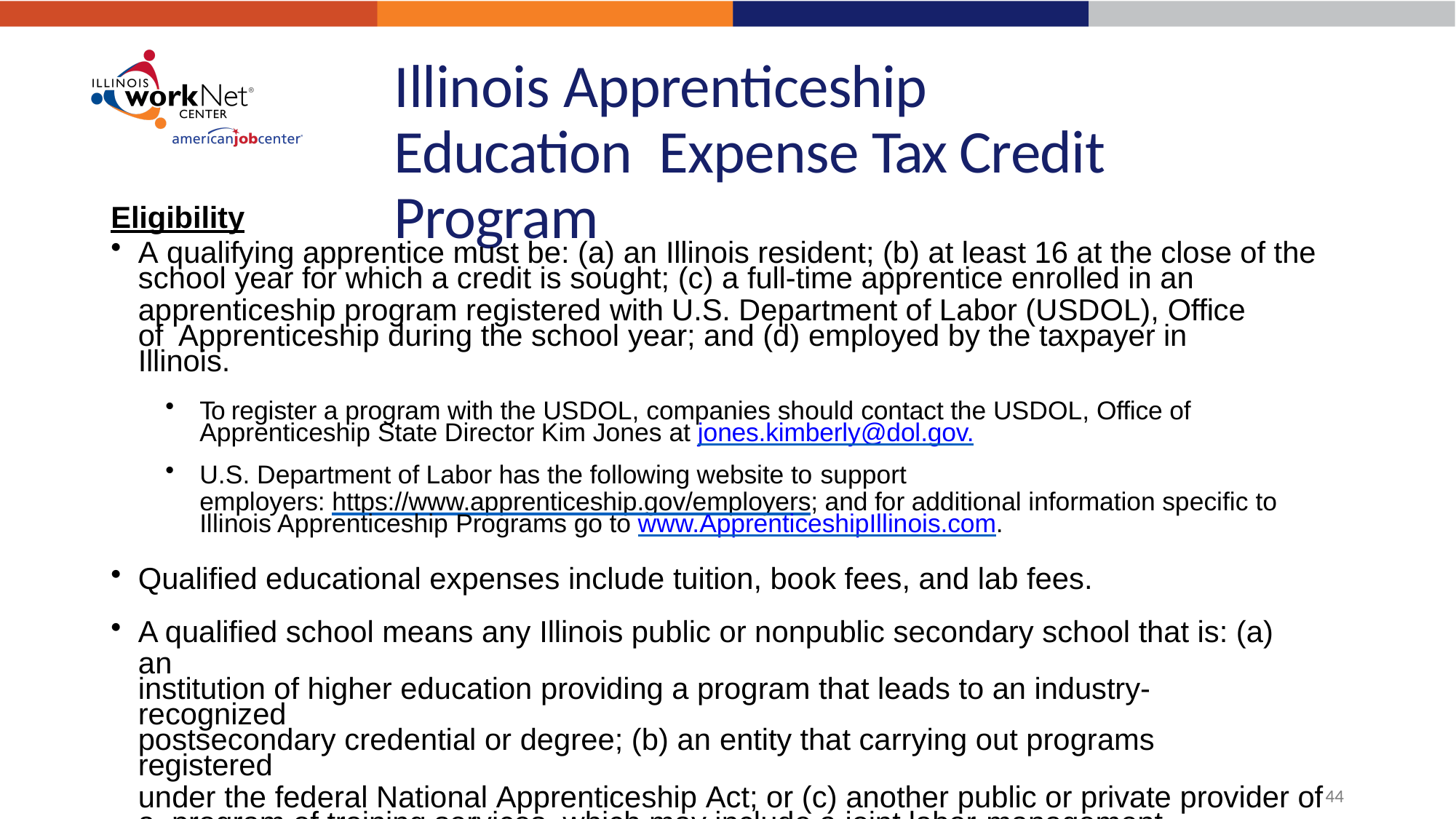

# Illinois Apprenticeship Education  Expense Tax Credit Program
Eligibility
A qualifying apprentice must be: (a) an Illinois resident; (b) at least 16 at the close of the
school year for which a credit is sought; (c) a full-time apprentice enrolled in an
apprenticeship program registered with U.S. Department of Labor (USDOL), Office of  Apprenticeship during the school year; and (d) employed by the taxpayer in Illinois.
To register a program with the USDOL, companies should contact the USDOL, Office of  Apprenticeship State Director Kim Jones at jones.kimberly@dol.gov.
U.S. Department of Labor has the following website to support
employers: https://www.apprenticeship.gov/employers; and for additional information specific to  Illinois Apprenticeship Programs go to www.ApprenticeshipIllinois.com.
Qualified educational expenses include tuition, book fees, and lab fees.
A qualified school means any Illinois public or nonpublic secondary school that is: (a) an
institution of higher education providing a program that leads to an industry-recognized
postsecondary credential or degree; (b) an entity that carrying out programs registered
under the federal National Apprenticeship Act; or (c) another public or private provider of a  program of training services, which may include a joint labor-management organization.
44